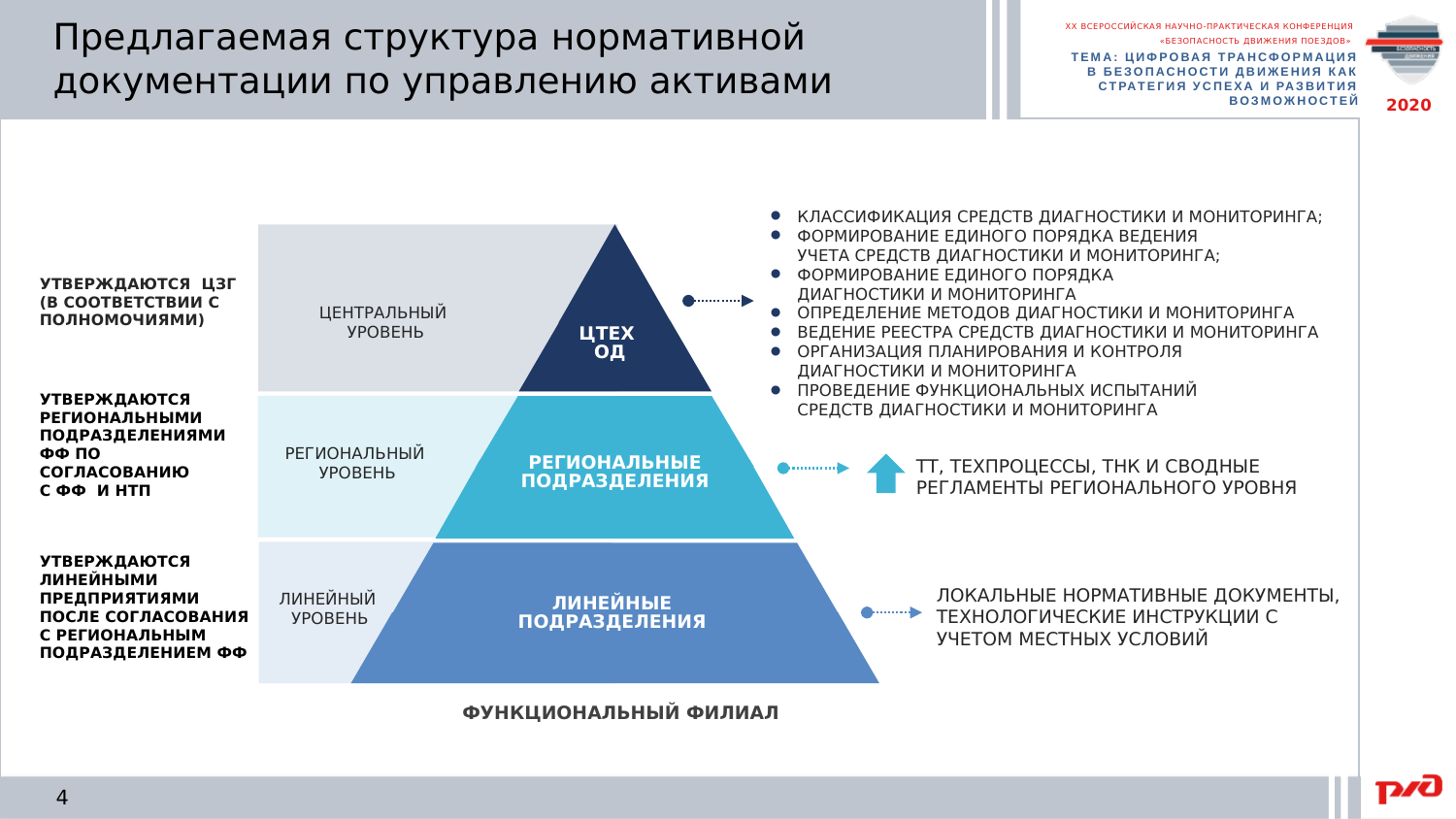

Предлагаемая структура нормативной документации по управлению активами
КЛАССИФИКАЦИЯ СРЕДСТВ ДИАГНОСТИКИ И МОНИТОРИНГА;
ФОРМИРОВАНИЕ ЕДИНОГО ПОРЯДКА ВЕДЕНИЯ
УЧЕТА СРЕДСТВ ДИАГНОСТИКИ И МОНИТОРИНГА;
ФОРМИРОВАНИЕ ЕДИНОГО ПОРЯДКА
ДИАГНОСТИКИ И МОНИТОРИНГА
ОПРЕДЕЛЕНИЕ МЕТОДОВ ДИАГНОСТИКИ И МОНИТОРИНГА
ВЕДЕНИЕ РЕЕСТРА СРЕДСТВ ДИАГНОСТИКИ И МОНИТОРИНГА
ОРГАНИЗАЦИЯ ПЛАНИРОВАНИЯ И КОНТРОЛЯ
ДИАГНОСТИКИ И МОНИТОРИНГА
ПРОВЕДЕНИЕ ФУНКЦИОНАЛЬНЫХ ИСПЫТАНИЙ
СРЕДСТВ ДИАГНОСТИКИ И МОНИТОРИНГА

ЦТЕХ
ОД

РЕГИОНАЛЬНЫЕ ПОДРАЗДЕЛЕНИЯ

ЛИНЕЙНЫЕ ПОДРАЗДЕЛЕНИЯ
УТВЕРЖДАЮТСЯ  ЦЗГ
(В СООТВЕТСТВИИ С ПОЛНОМОЧИЯМИ)
ЦЕНТРАЛЬНЫЙ
УРОВЕНЬ
УТВЕРЖДАЮТСЯ РЕГИОНАЛЬНЫМИ ПОДРАЗДЕЛЕНИЯМИ ФФ ПО СОГЛАСОВАНИЮ
С ФФ  И НТП

РЕГИОНАЛЬНЫЙ
УРОВЕНЬ
ТТ, ТЕХПРОЦЕССЫ, ТНК И СВОДНЫЕ РЕГЛАМЕНТЫ РЕГИОНАЛЬНОГО УРОВНЯ

УТВЕРЖДАЮТСЯ ЛИНЕЙНЫМИ ПРЕДПРИЯТИЯМИ ПОСЛЕ СОГЛАСОВАНИЯ С РЕГИОНАЛЬНЫМ ПОДРАЗДЕЛЕНИЕМ ФФ
ЛОКАЛЬНЫЕ НОРМАТИВНЫЕ ДОКУМЕНТЫ, ТЕХНОЛОГИЧЕСКИЕ ИНСТРУКЦИИ С УЧЕТОМ МЕСТНЫХ УСЛОВИЙ
ЛИНЕЙНЫЙ
УРОВЕНЬ
ФУНКЦИОНАЛЬНЫЙ ФИЛИАЛ